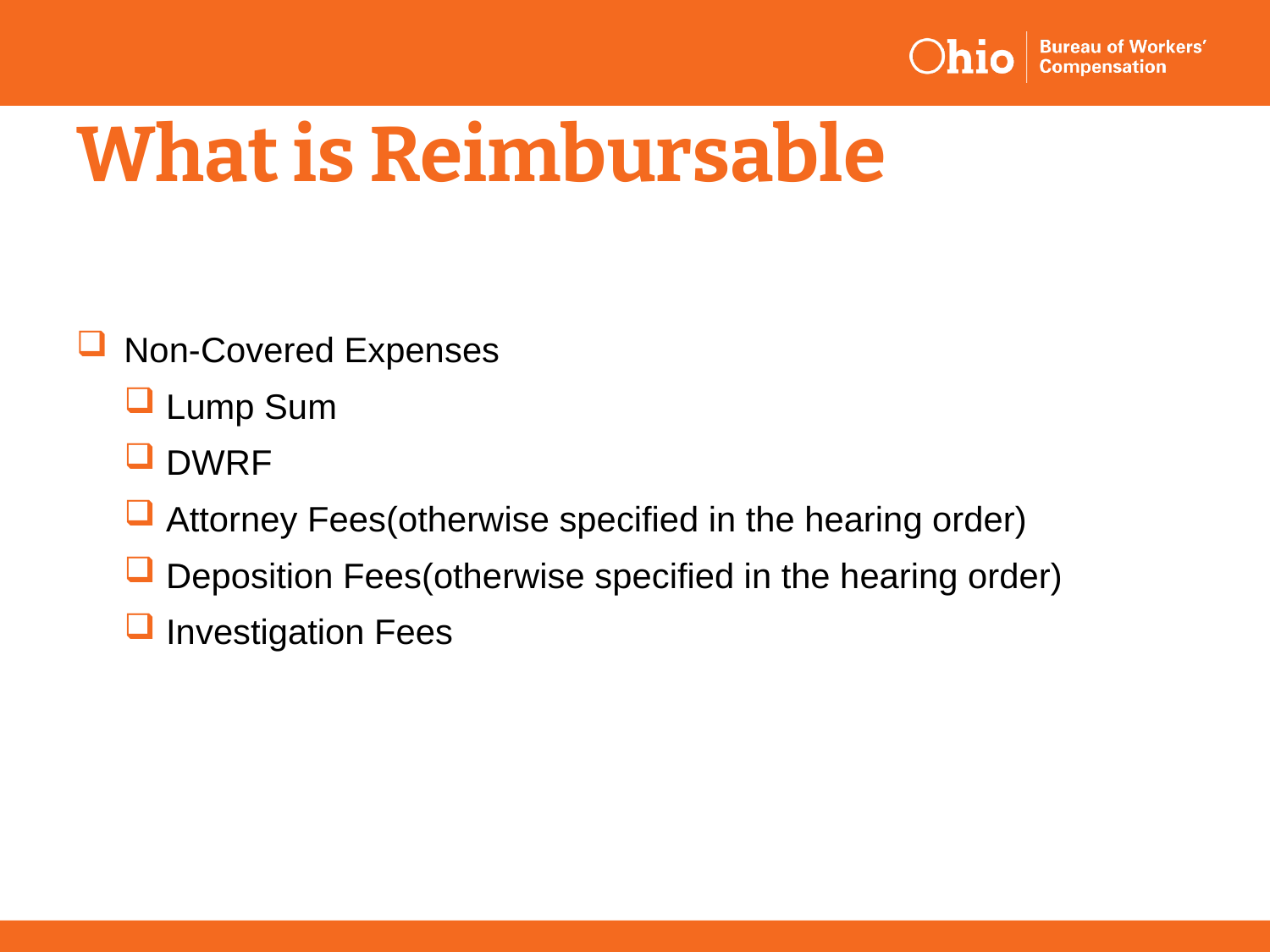

# What is Reimbursable
Non-Covered Expenses
 Lump Sum
 DWRF
 Attorney Fees(otherwise specified in the hearing order)
 Deposition Fees(otherwise specified in the hearing order)
 Investigation Fees